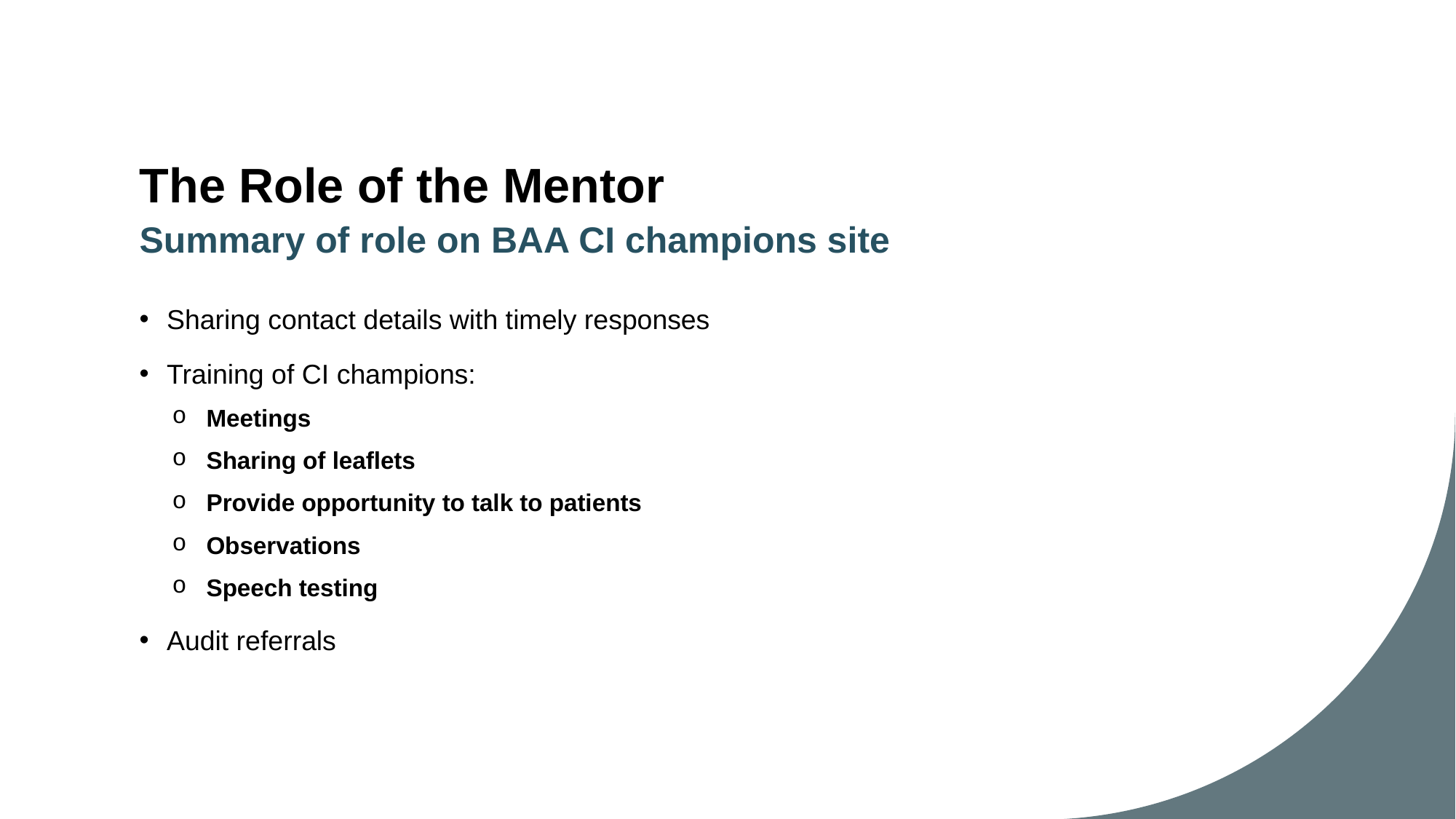

# The Role of the Mentor Summary of role on BAA CI champions site
Sharing contact details with timely responses
Training of CI champions:
Meetings
Sharing of leaflets
Provide opportunity to talk to patients
Observations
Speech testing
Audit referrals